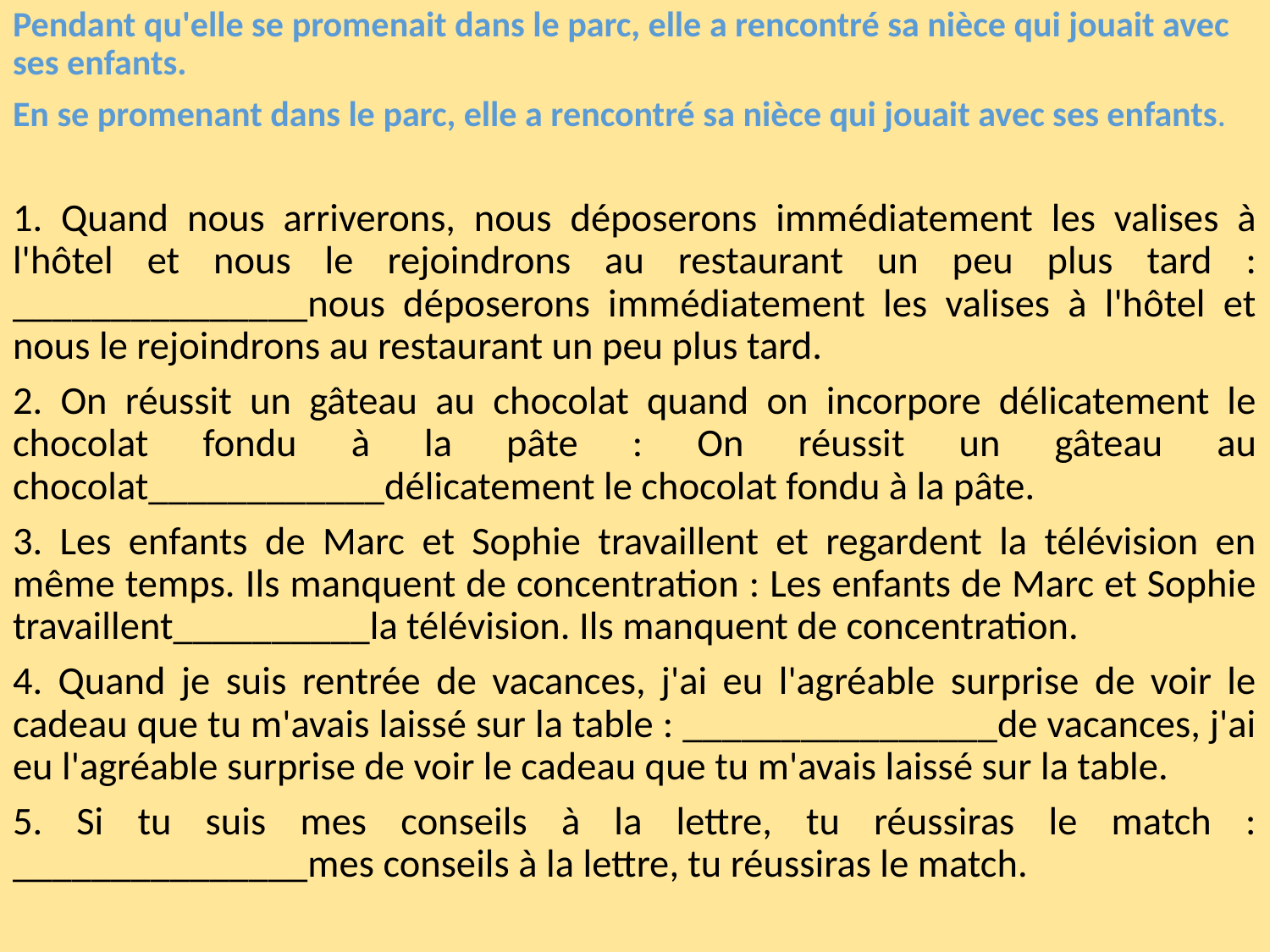

Pendant qu'elle se promenait dans le parc, elle a rencontré sa nièce qui jouait avec ses enfants.
En se promenant dans le parc, elle a rencontré sa nièce qui jouait avec ses enfants.

1. Quand nous arriverons, nous déposerons immédiatement les valises à l'hôtel et nous le rejoindrons au restaurant un peu plus tard : _______________nous déposerons immédiatement les valises à l'hôtel et nous le rejoindrons au restaurant un peu plus tard.
2. On réussit un gâteau au chocolat quand on incorpore délicatement le chocolat fondu à la pâte : On réussit un gâteau au chocolat____________délicatement le chocolat fondu à la pâte.
3. Les enfants de Marc et Sophie travaillent et regardent la télévision en même temps. Ils manquent de concentration : Les enfants de Marc et Sophie travaillent__________la télévision. Ils manquent de concentration.
4. Quand je suis rentrée de vacances, j'ai eu l'agréable surprise de voir le cadeau que tu m'avais laissé sur la table : ________________de vacances, j'ai eu l'agréable surprise de voir le cadeau que tu m'avais laissé sur la table.
5. Si tu suis mes conseils à la lettre, tu réussiras le match : _______________mes conseils à la lettre, tu réussiras le match.